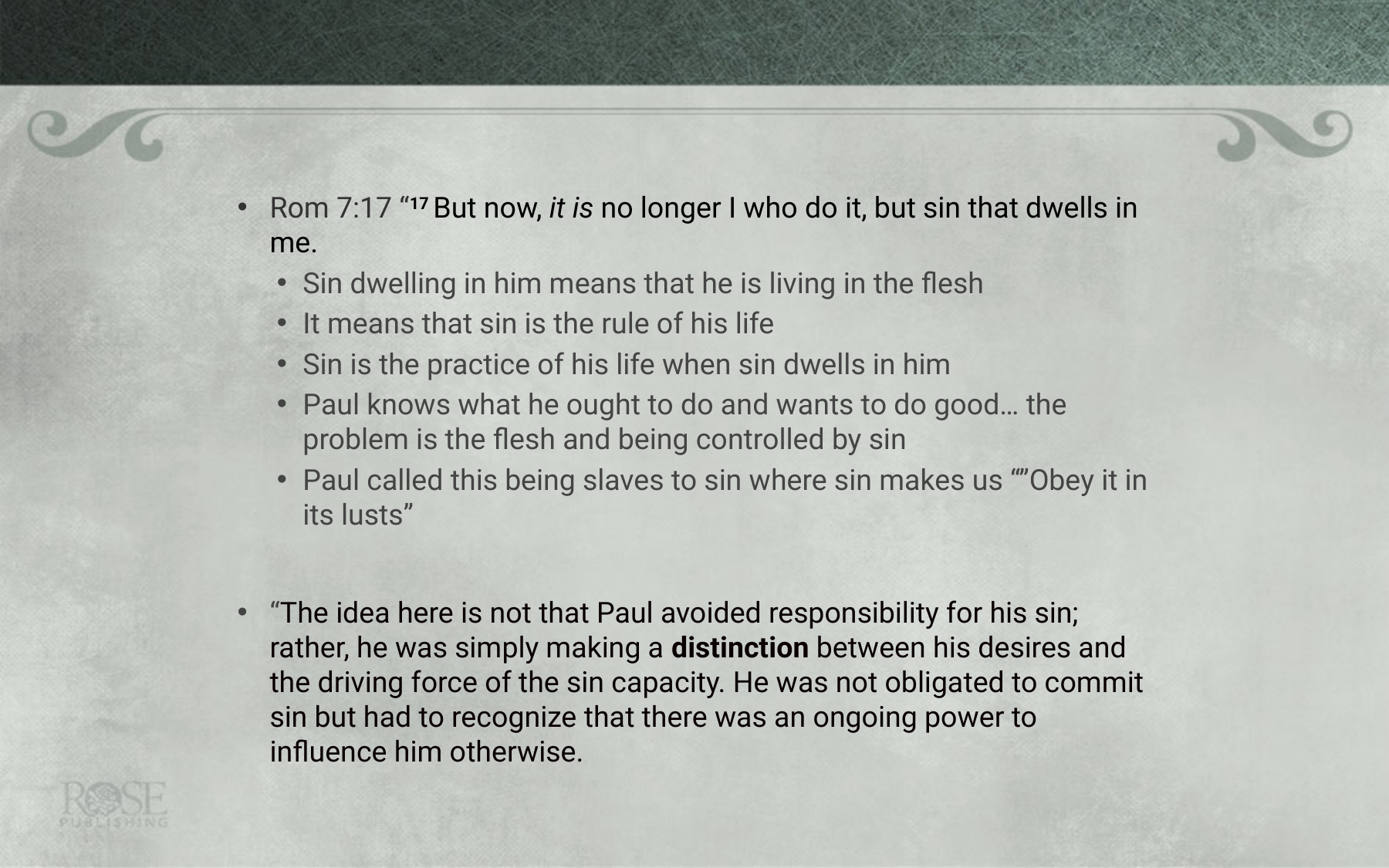

#
Rom 7:17 “17 But now, it is no longer I who do it, but sin that dwells in me.
Sin dwelling in him means that he is living in the flesh
It means that sin is the rule of his life
Sin is the practice of his life when sin dwells in him
Paul knows what he ought to do and wants to do good… the problem is the flesh and being controlled by sin
Paul called this being slaves to sin where sin makes us “”Obey it in its lusts”

“The idea here is not that Paul avoided responsibility for his sin; rather, he was simply making a distinction between his desires and the driving force of the sin capacity. He was not obligated to commit sin but had to recognize that there was an ongoing power to influence him otherwise.